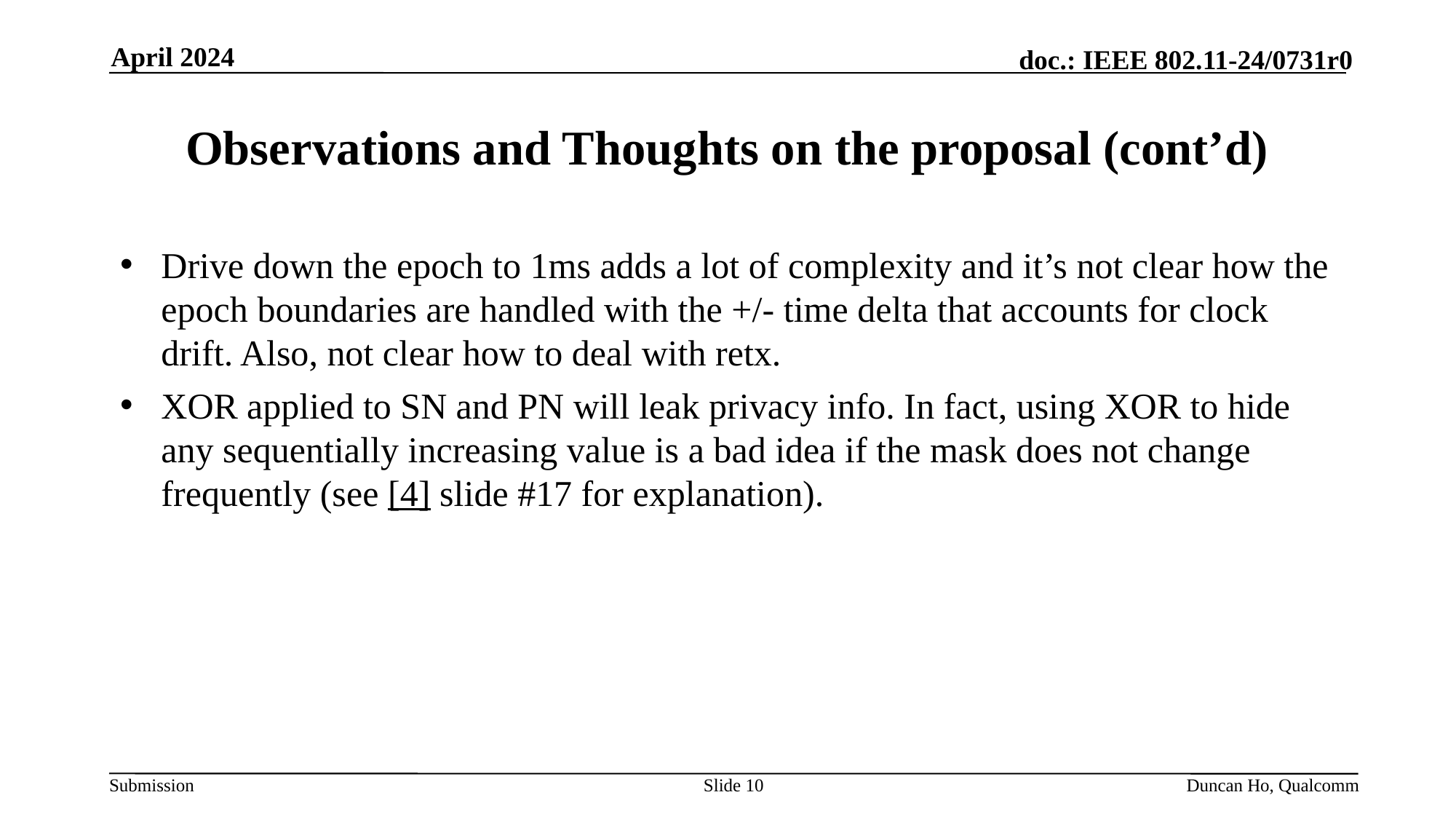

April 2024
# Observations and Thoughts on the proposal (cont’d)
Drive down the epoch to 1ms adds a lot of complexity and it’s not clear how the epoch boundaries are handled with the +/- time delta that accounts for clock drift. Also, not clear how to deal with retx.
XOR applied to SN and PN will leak privacy info. In fact, using XOR to hide any sequentially increasing value is a bad idea if the mask does not change frequently (see [4] slide #17 for explanation).
Slide 10
Duncan Ho, Qualcomm